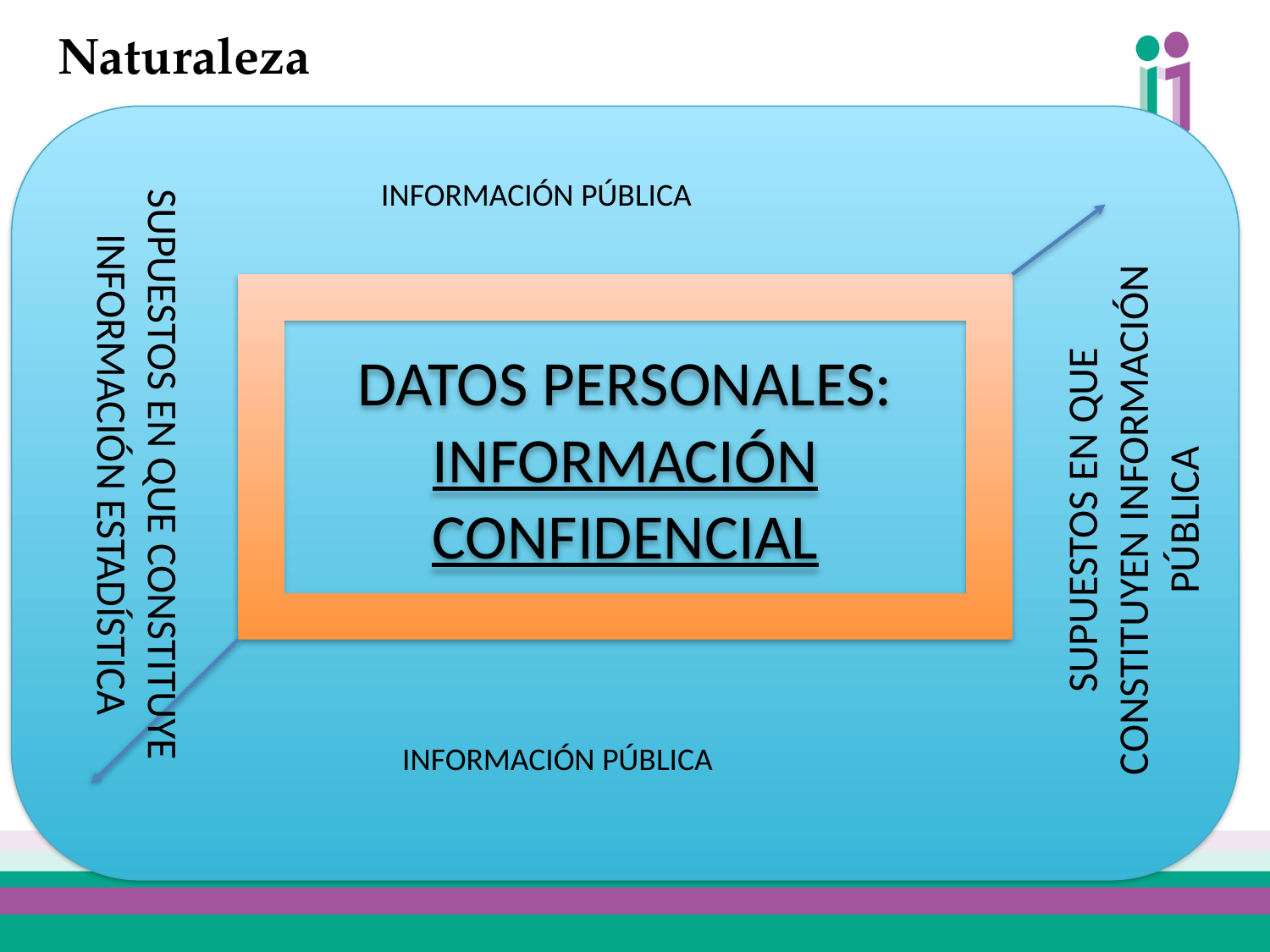

# Naturaleza

INFORMACIÓN PÚBLICA
DATOS PERSONALES: INFORMACIÓN CONFIDENCIAL
SUPUESTOS EN QUE CONSTITUYE INFORMACIÓN ESTADÍSTICA
SUPUESTOS EN QUE CONSTITUYEN INFORMACIÓN PÚBLICA
INFORMACIÓN PÚBLICA